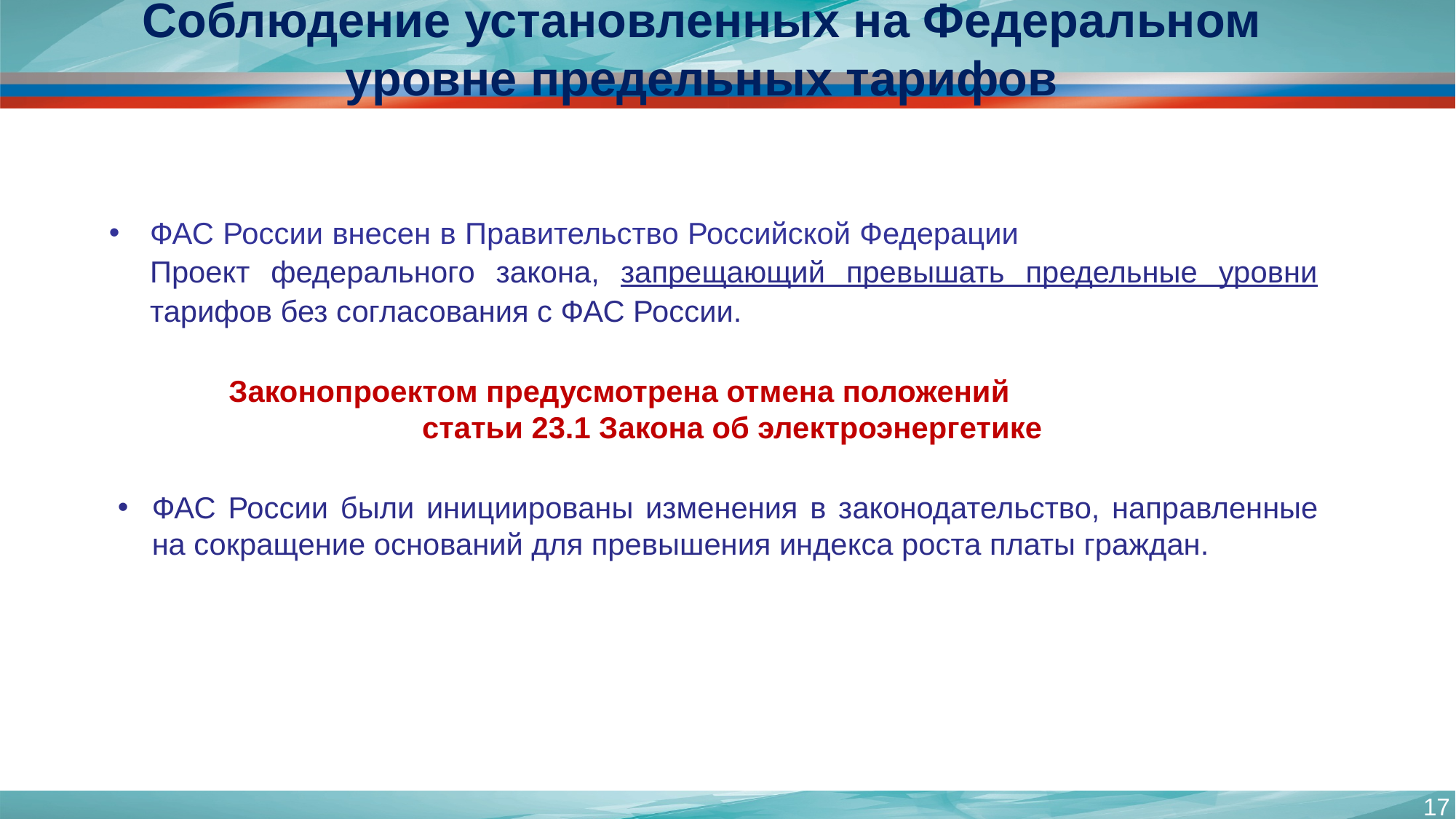

Соблюдение установленных на Федеральном уровне предельных тарифов
ФАС России внесен в Правительство Российской Федерации                                  Проект федерального закона, запрещающий превышать предельные уровни тарифов без согласования с ФАС России.
Законопроектом предусмотрена отмена положений                            статьи 23.1 Закона об электроэнергетике
ФАС России были инициированы изменения в законодательство, направленные на сокращение оснований для превышения индекса роста платы граждан.

17